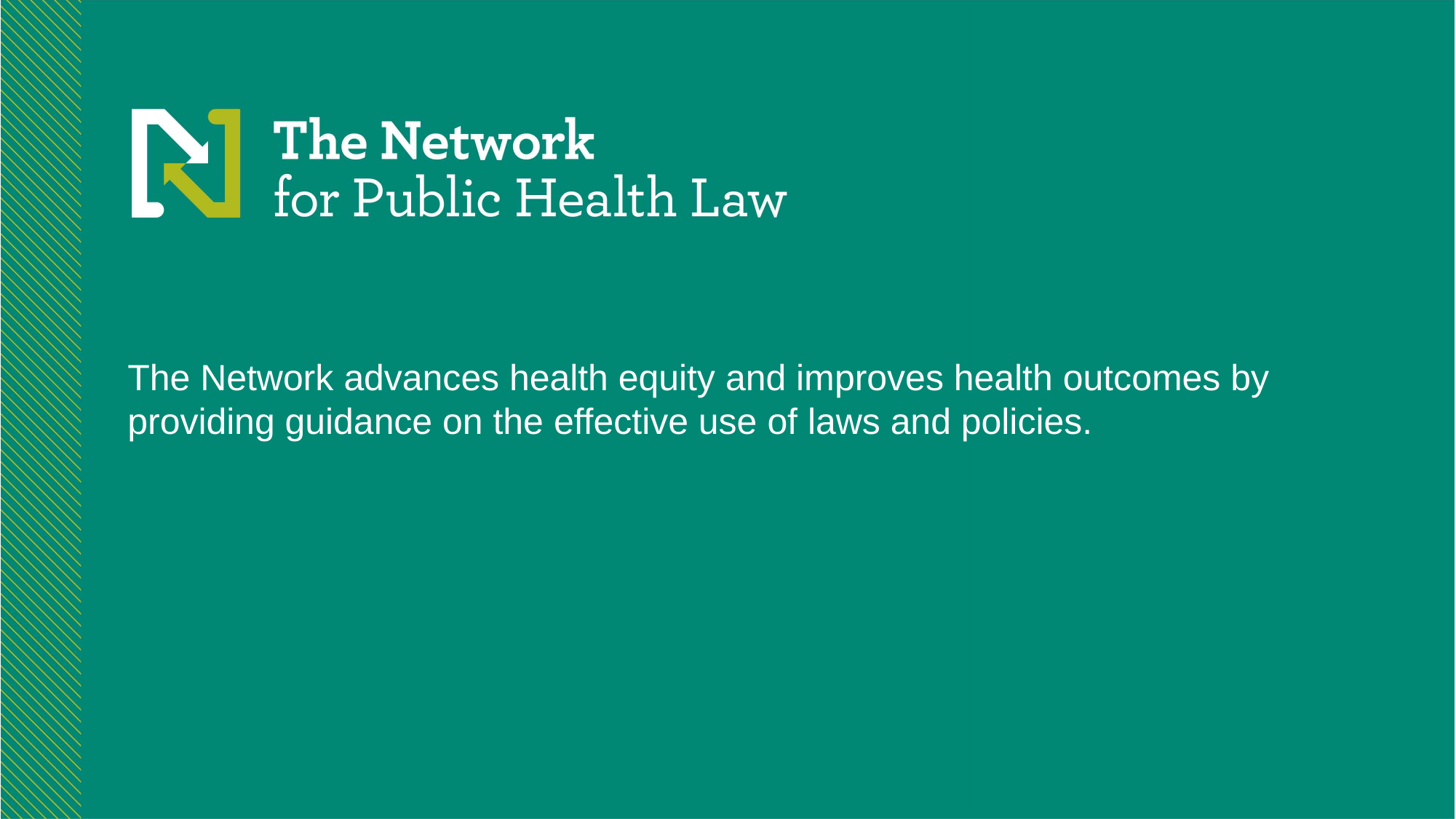

#
The Network advances health equity and improves health outcomes by providing guidance on the effective use of laws and policies. ​